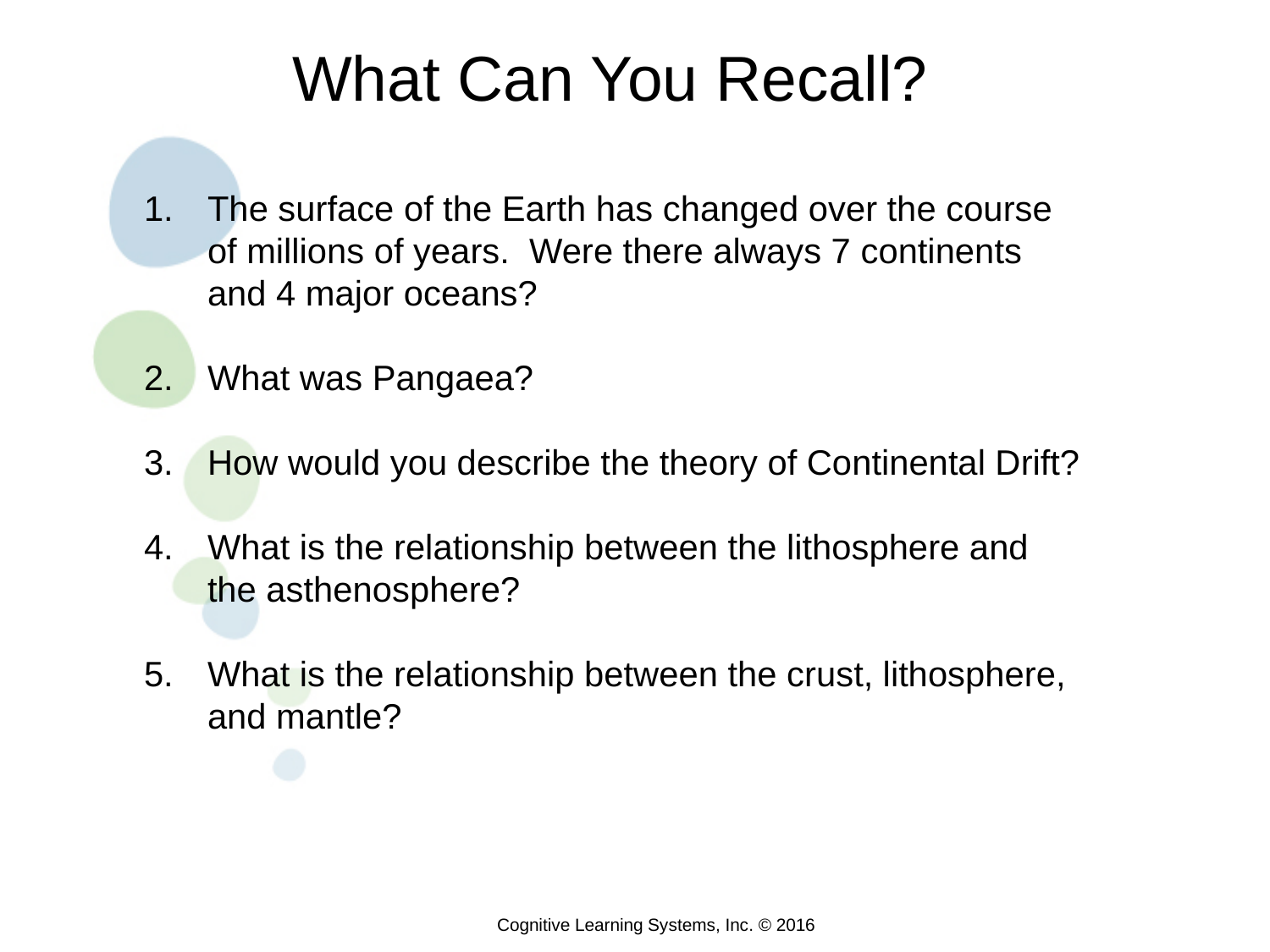

What Can You Recall?

The surface of the Earth has changed over the course of millions of years.  Were there always 7 continents and 4 major oceans?

What was Pangaea?

How would you describe the theory of Continental Drift?

What is the relationship between the lithosphere and the asthenosphere?

What is the relationship between the crust, lithosphere, and mantle?

Cognitive Learning Systems, Inc. © 2016